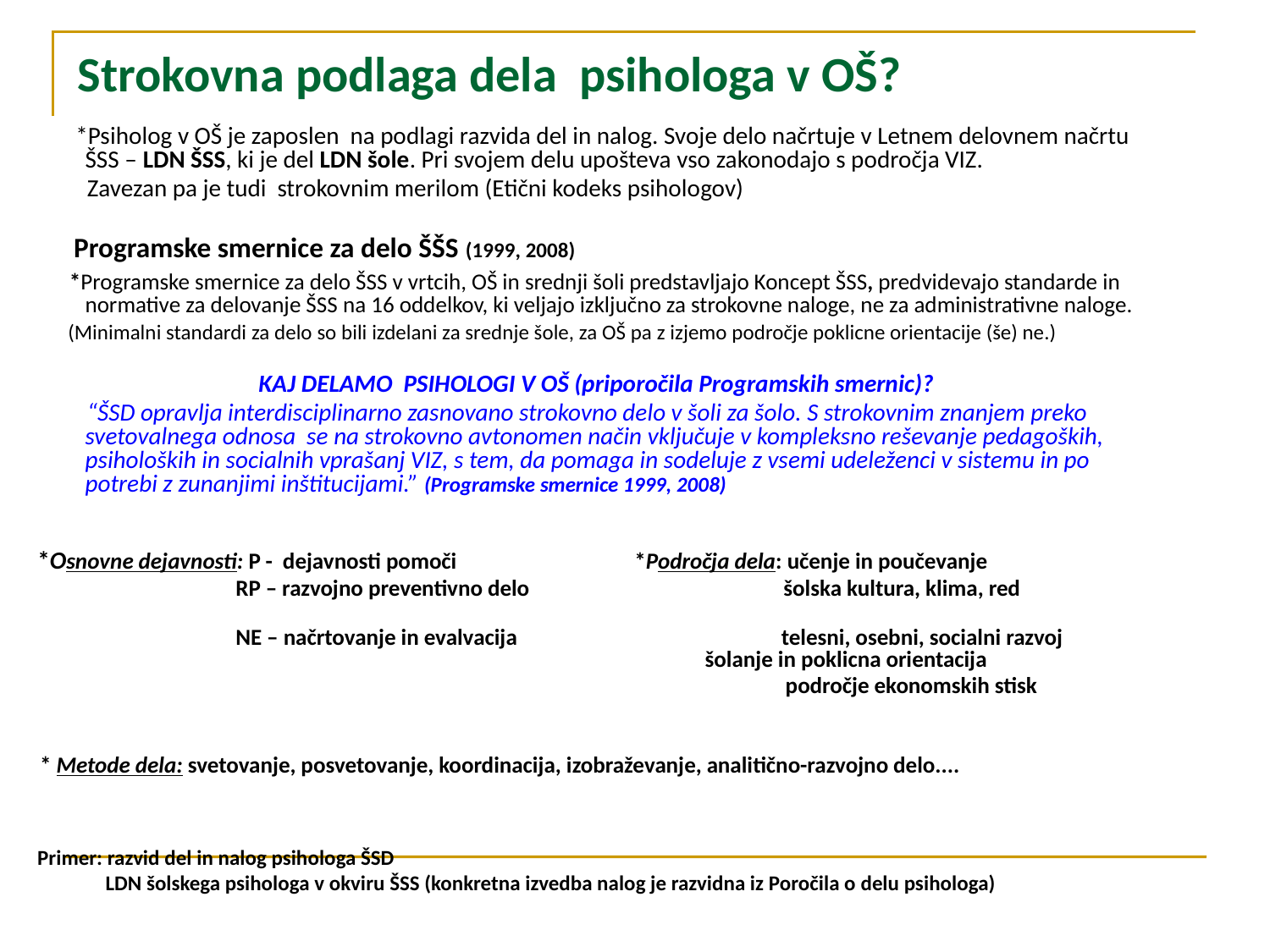

# Strokovna podlaga dela  psihologa v OŠ?
      *Psiholog v OŠ je zaposlen  na podlagi razvida del in nalog. Svoje delo načrtuje v Letnem delovnem načrtu ŠSS – LDN ŠSS, ki je del LDN šole. Pri svojem delu upošteva vso zakonodajo s področja VIZ.
         Zavezan pa je tudi  strokovnim merilom (Etični kodeks psihologov)

         Programske smernice za delo ŠŠS (1999, 2008)
     *Programske smernice za delo ŠSS v vrtcih, OŠ in srednji šoli predstavljajo Koncept ŠSS, predvidevajo standarde in normative za delovanje ŠSS na 16 oddelkov, ki veljajo izključno za strokovne naloge, ne za administrativne naloge.
      (Minimalni standardi za delo so bili izdelani za srednje šole, za OŠ pa z izjemo področje poklicne orientacije (še) ne.)

KAJ DELAMO  PSIHOLOGI V OŠ (priporočila Programskih smernic)?
         “ŠSD opravlja interdisciplinarno zasnovano strokovno delo v šoli za šolo. S strokovnim znanjem preko svetovalnega odnosa  se na strokovno avtonomen način vključuje v kompleksno reševanje pedagoških, psiholoških in socialnih vprašanj VIZ, s tem, da pomaga in sodeluje z vsemi udeleženci v sistemu in po potrebi z zunanjimi inštitucijami.” (Programske smernice 1999, 2008)

*Osnovne dejavnosti: P -  dejavnosti pomoči                                   *Področja dela: učenje in poučevanje
                                       RP – razvojno preventivno delo                                                  šolska kultura, klima, red
                                       NE – načrtovanje in evalvacija                                                    telesni, osebni, socialni razvoj	                  	                                                                                                 šolanje in poklicna orientacija
                                                                                                                               področje ekonomskih stisk

* Metode dela: svetovanje, posvetovanje, koordinacija, izobraževanje, analitično-razvojno delo....

Primer: razvid del in nalog psihologa ŠSD
              LDN šolskega psihologa v okviru ŠSS (konkretna izvedba nalog je razvidna iz Poročila o delu psihologa)